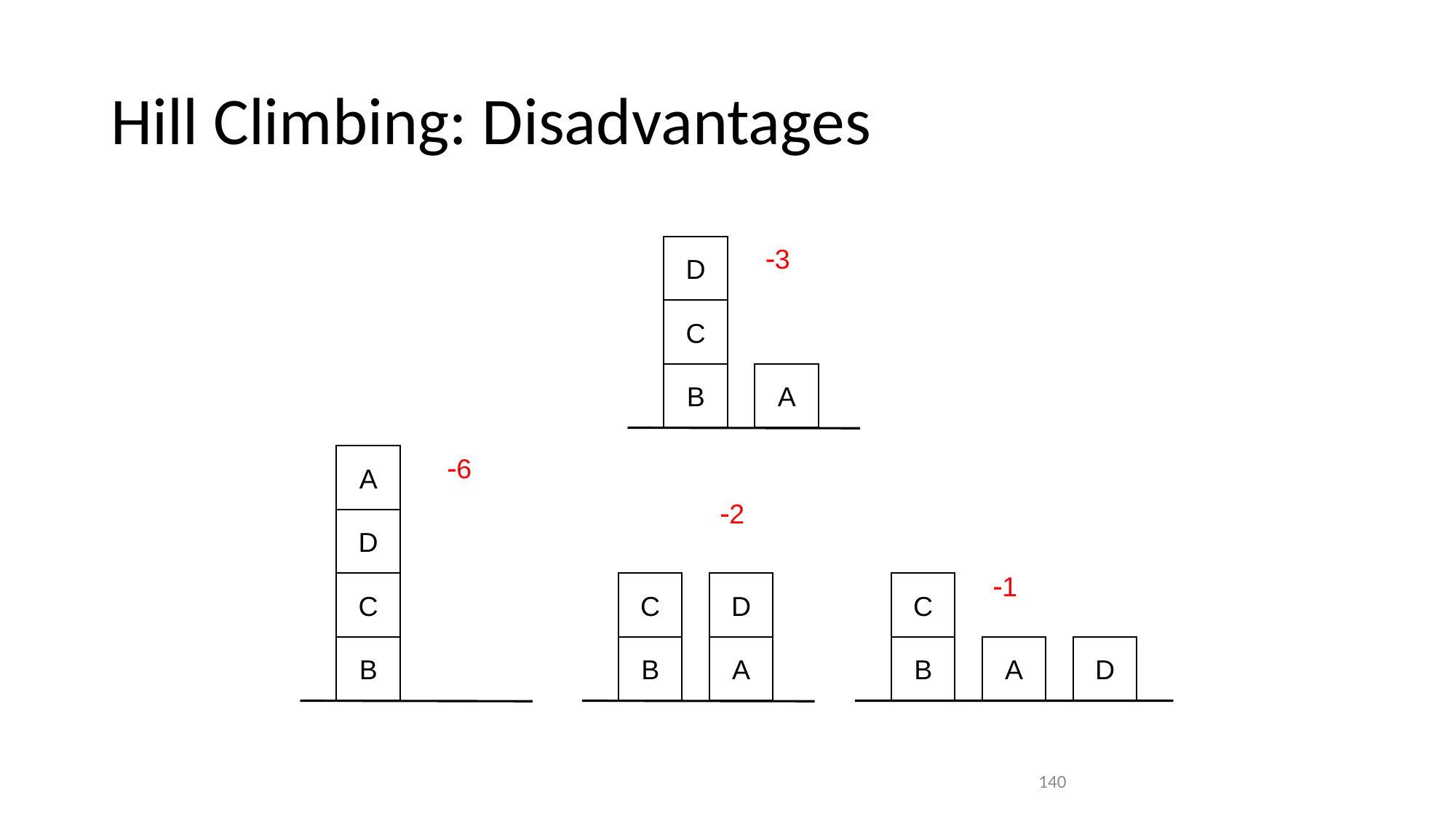

# Hill Climbing: Disadvantages
D
−3
C
B
A

A
−6
−2
D
−1
C
C
D
C
B
B
A
B
A
D

140